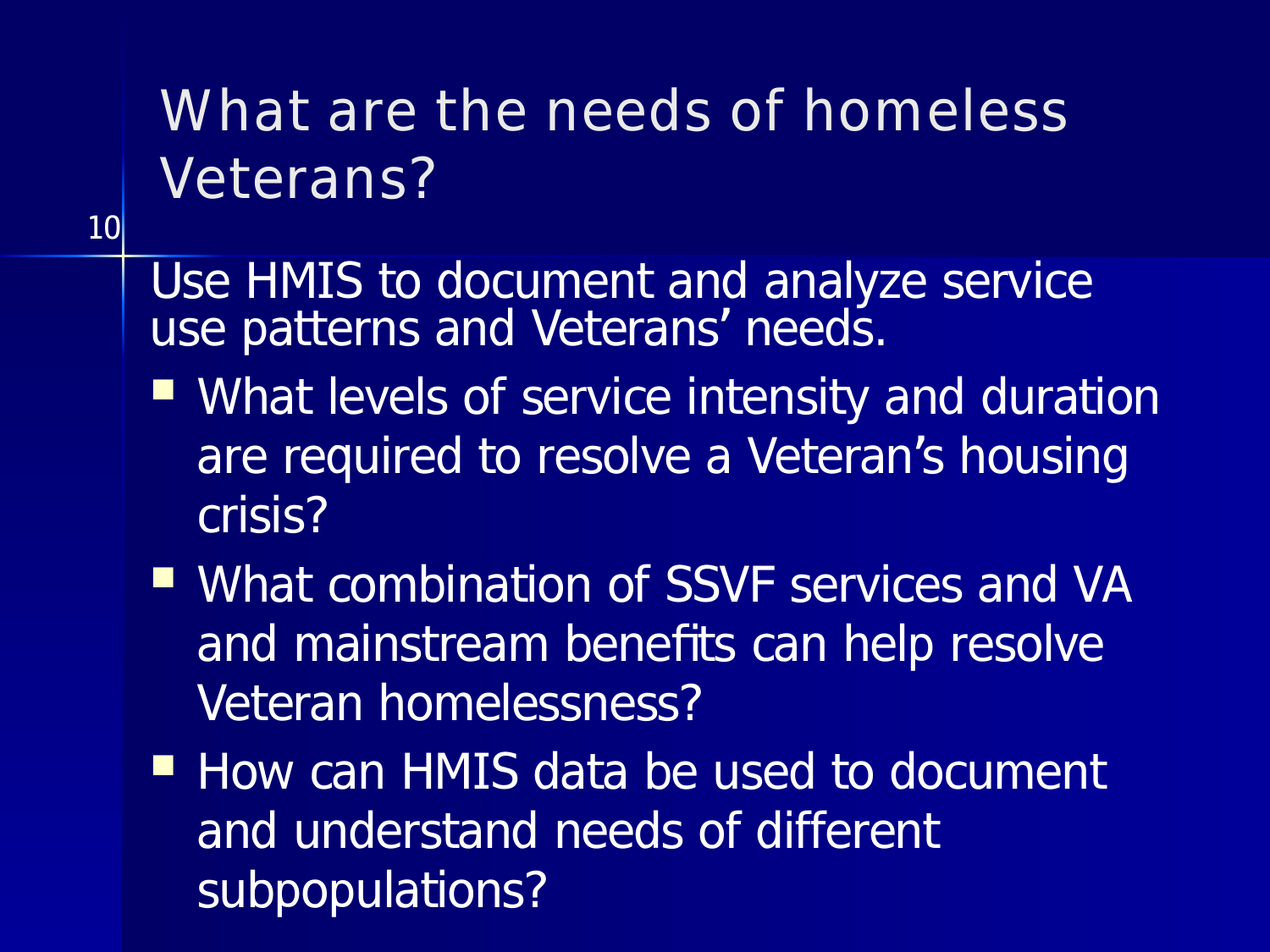

What are the needs of homeless Veterans?
10
Use HMIS to document and analyze service use patterns and Veterans’ needs.
What levels of service intensity and duration are required to resolve a Veteran’s housing crisis?
What combination of SSVF services and VA and mainstream benefits can help resolve Veteran homelessness?
How can HMIS data be used to document and understand needs of different subpopulations?